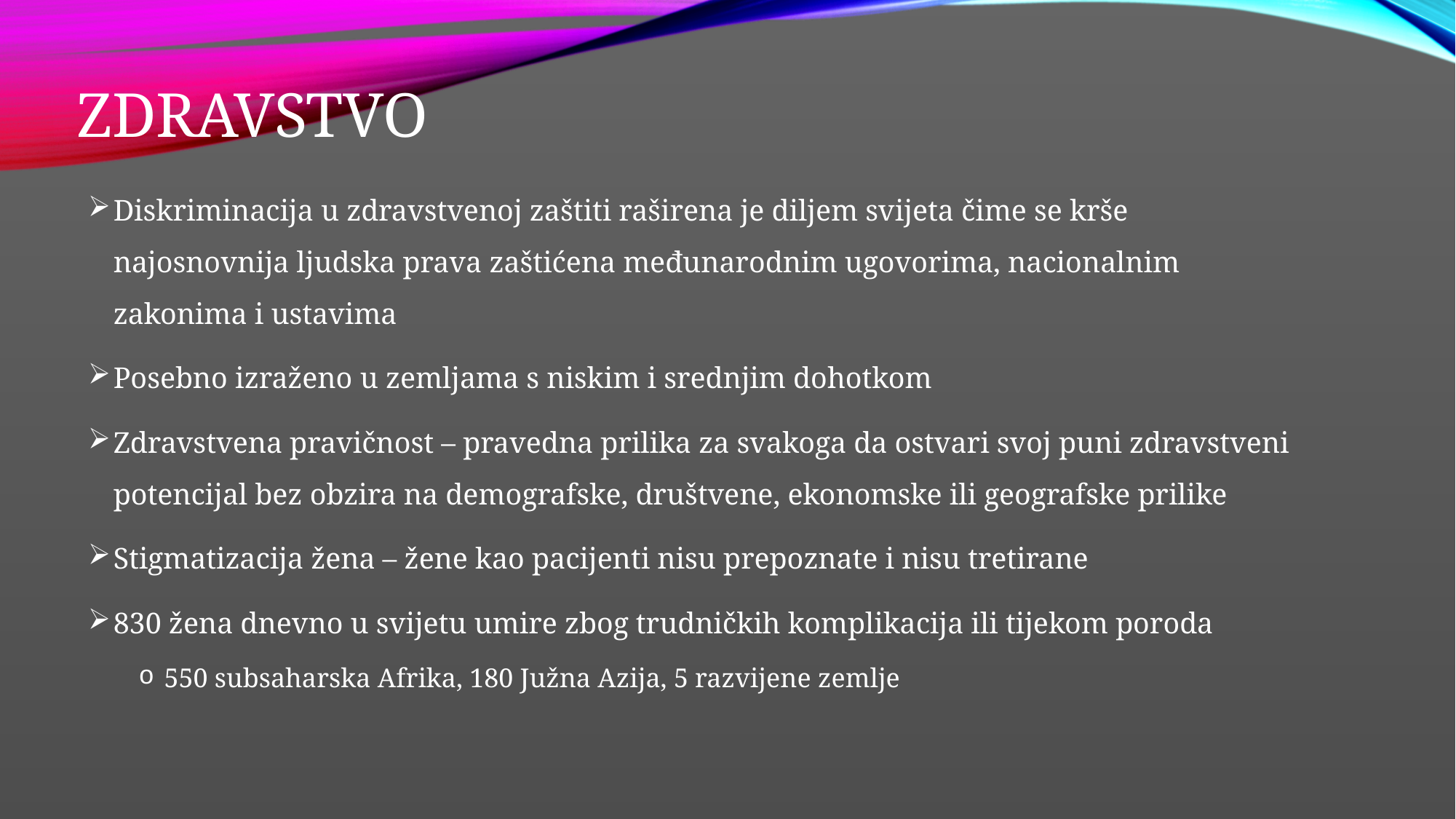

# ZDRAVSTVO
Diskriminacija u zdravstvenoj zaštiti raširena je diljem svijeta čime se krše najosnovnija ljudska prava zaštićena međunarodnim ugovorima, nacionalnim zakonima i ustavima
Posebno izraženo u zemljama s niskim i srednjim dohotkom
Zdravstvena pravičnost – pravedna prilika za svakoga da ostvari svoj puni zdravstveni potencijal bez obzira na demografske, društvene, ekonomske ili geografske prilike
Stigmatizacija žena – žene kao pacijenti nisu prepoznate i nisu tretirane
830 žena dnevno u svijetu umire zbog trudničkih komplikacija ili tijekom poroda
550 subsaharska Afrika, 180 Južna Azija, 5 razvijene zemlje